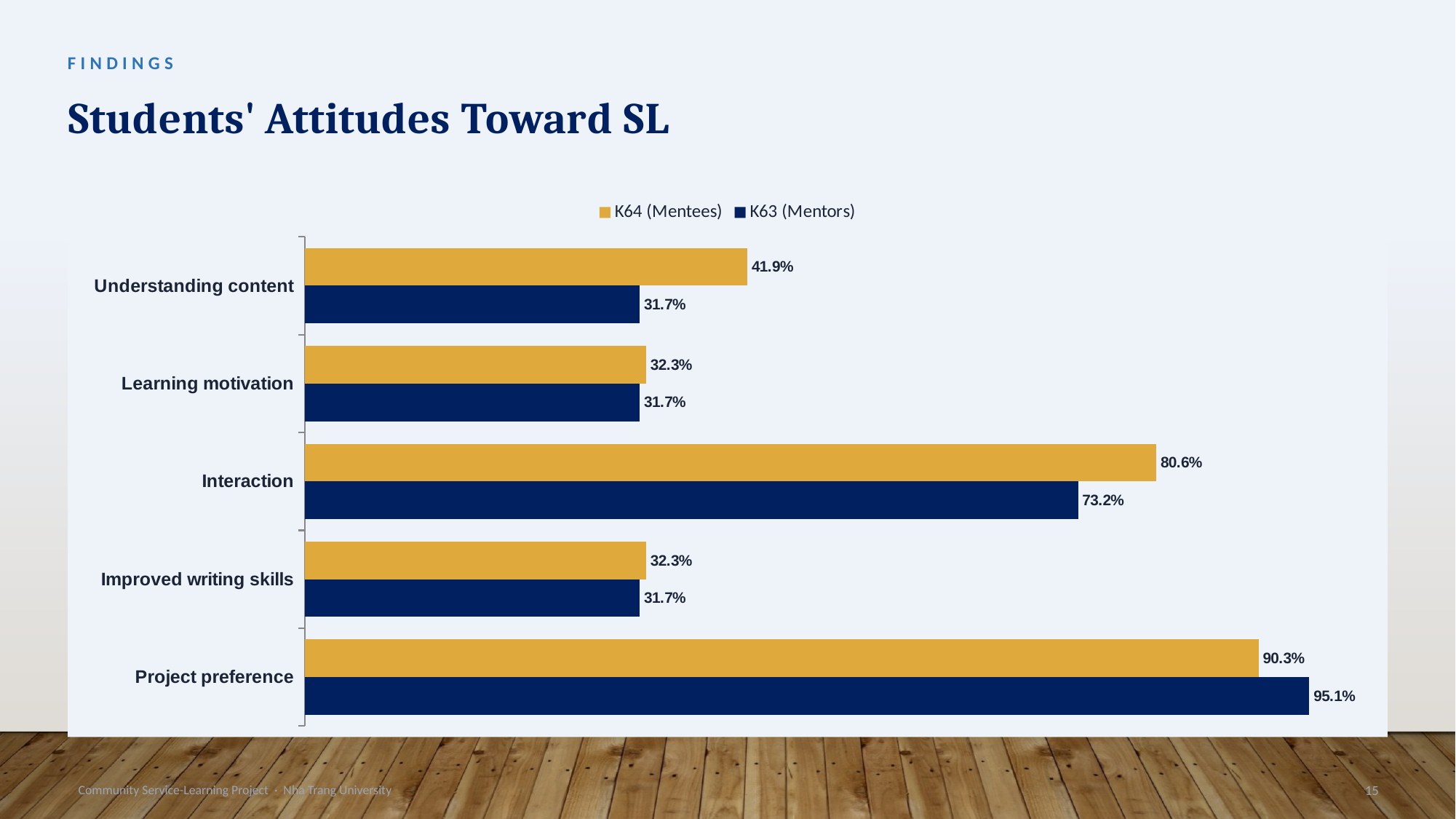

FINDINGS
Students' Attitudes Toward SL

### Chart

| Category | K63 (Mentors) | K64 (Mentees) |
|---|---|---|
| Project preference | 95.1 | 90.3 |
| Improved writing skills | 31.7 | 32.3 |
| Interaction | 73.2 | 80.6 |
| Learning motivation | 31.7 | 32.3 |
| Understanding content | 31.7 | 41.9 |
Community Service-Learning Project  ·  Nha Trang University
15